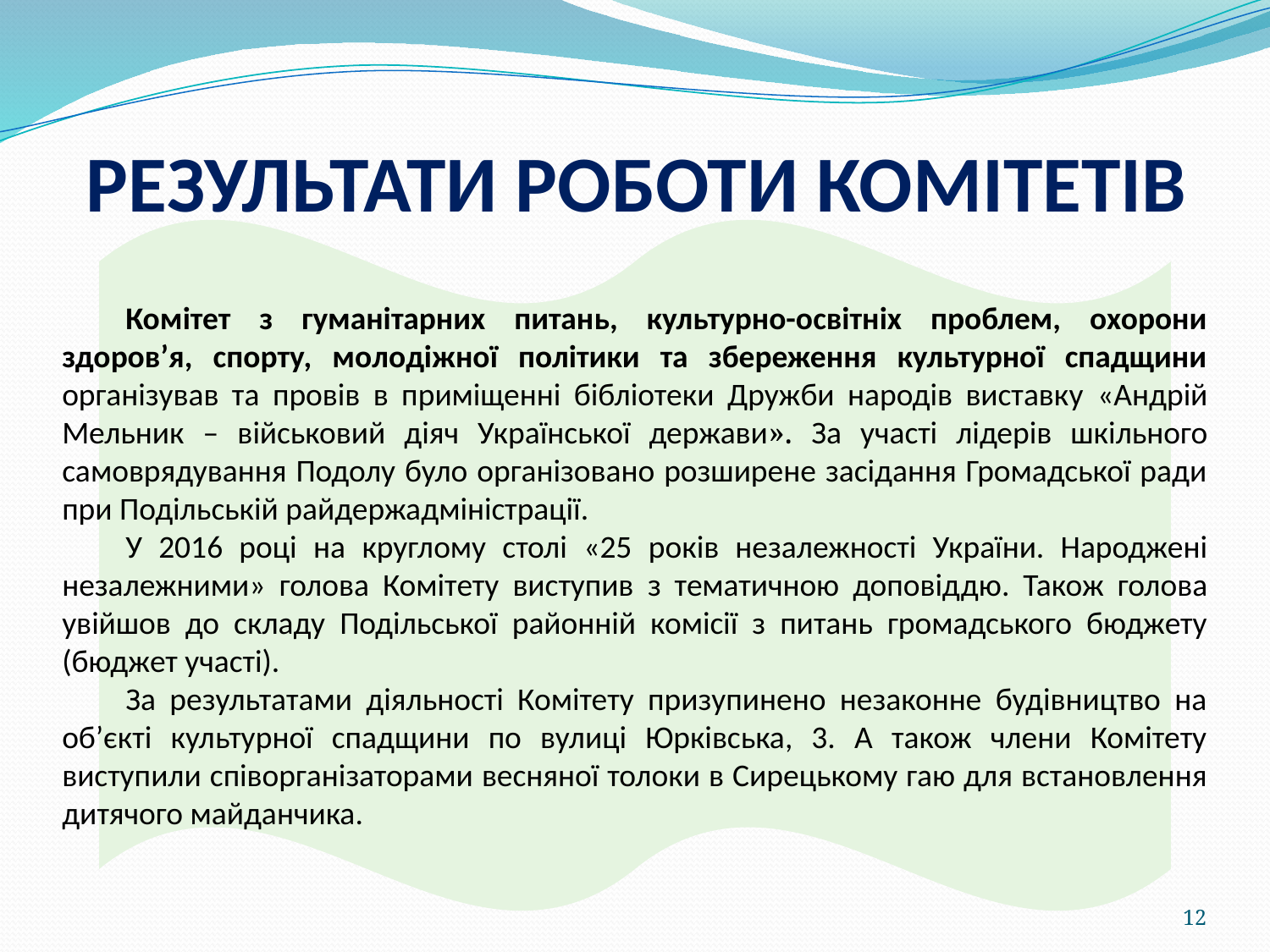

# РЕЗУЛЬТАТИ РОБОТИ КОМІТЕТІВ

Комітет з гуманітарних питань, культурно-освітніх проблем, охорони здоров’я, спорту, молодіжної політики та збереження культурної спадщини організував та провів в приміщенні бібліотеки Дружби народів виставку «Андрій Мельник – військовий діяч Української держави». За участі лідерів шкільного самоврядування Подолу було організовано розширене засідання Громадської ради при Подільській райдержадміністрації.
У 2016 році на круглому столі «25 років незалежності України. Народжені незалежними» голова Комітету виступив з тематичною доповіддю. Також голова увійшов до складу Подільської районній комісії з питань громадського бюджету (бюджет участі).
За результатами діяльності Комітету призупинено незаконне будівництво на об’єкті культурної спадщини по вулиці Юрківська, 3. А також члени Комітету виступили співорганізаторами весняної толоки в Сирецькому гаю для встановлення дитячого майданчика.
12